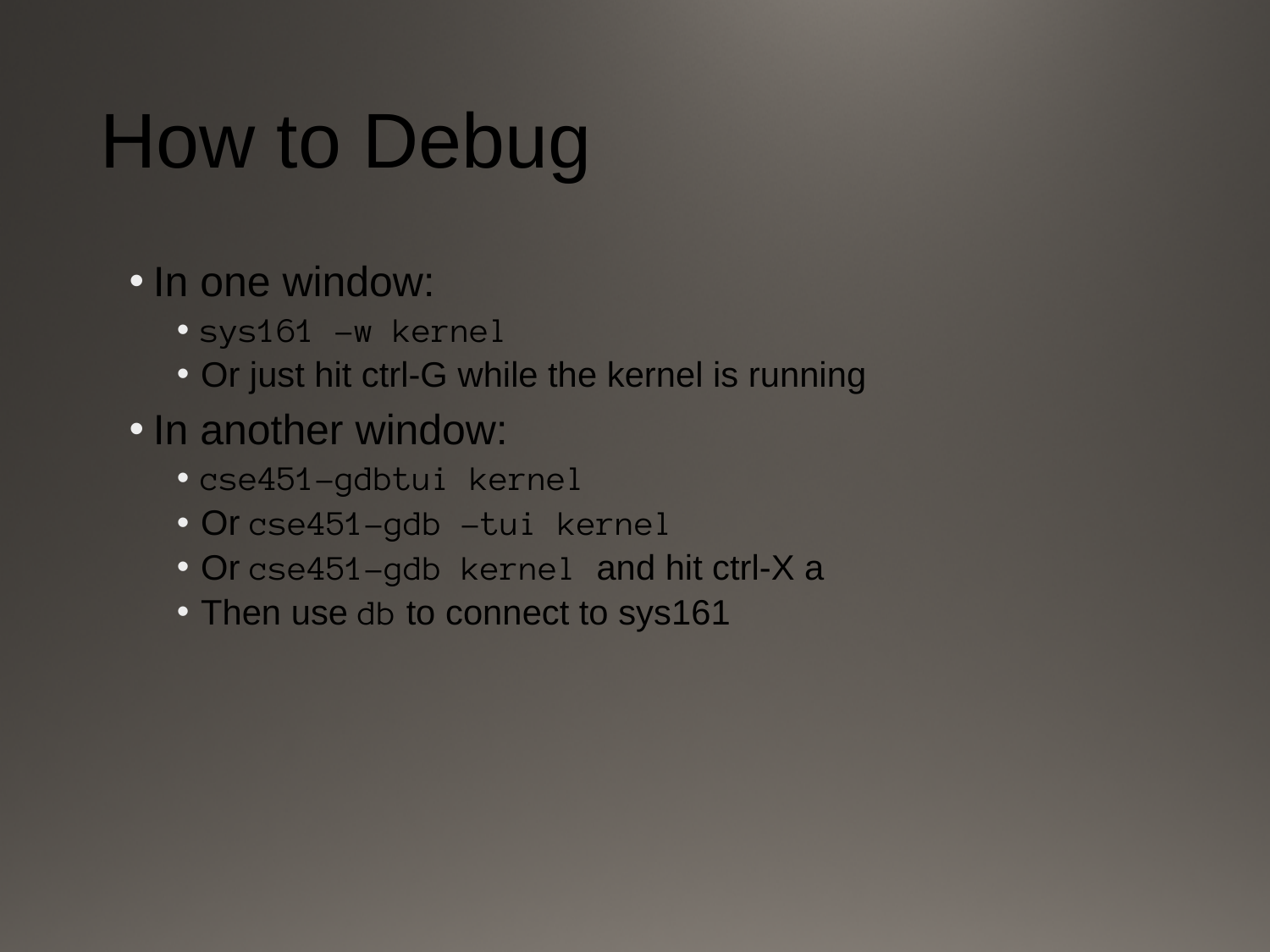

# How to Debug
In one window:
sys161 -w kernel
Or just hit ctrl-G while the kernel is running
In another window:
cse451-gdbtui kernel
Or cse451-gdb -tui kernel
Or cse451-gdb kernel and hit ctrl-X a
Then use db to connect to sys161